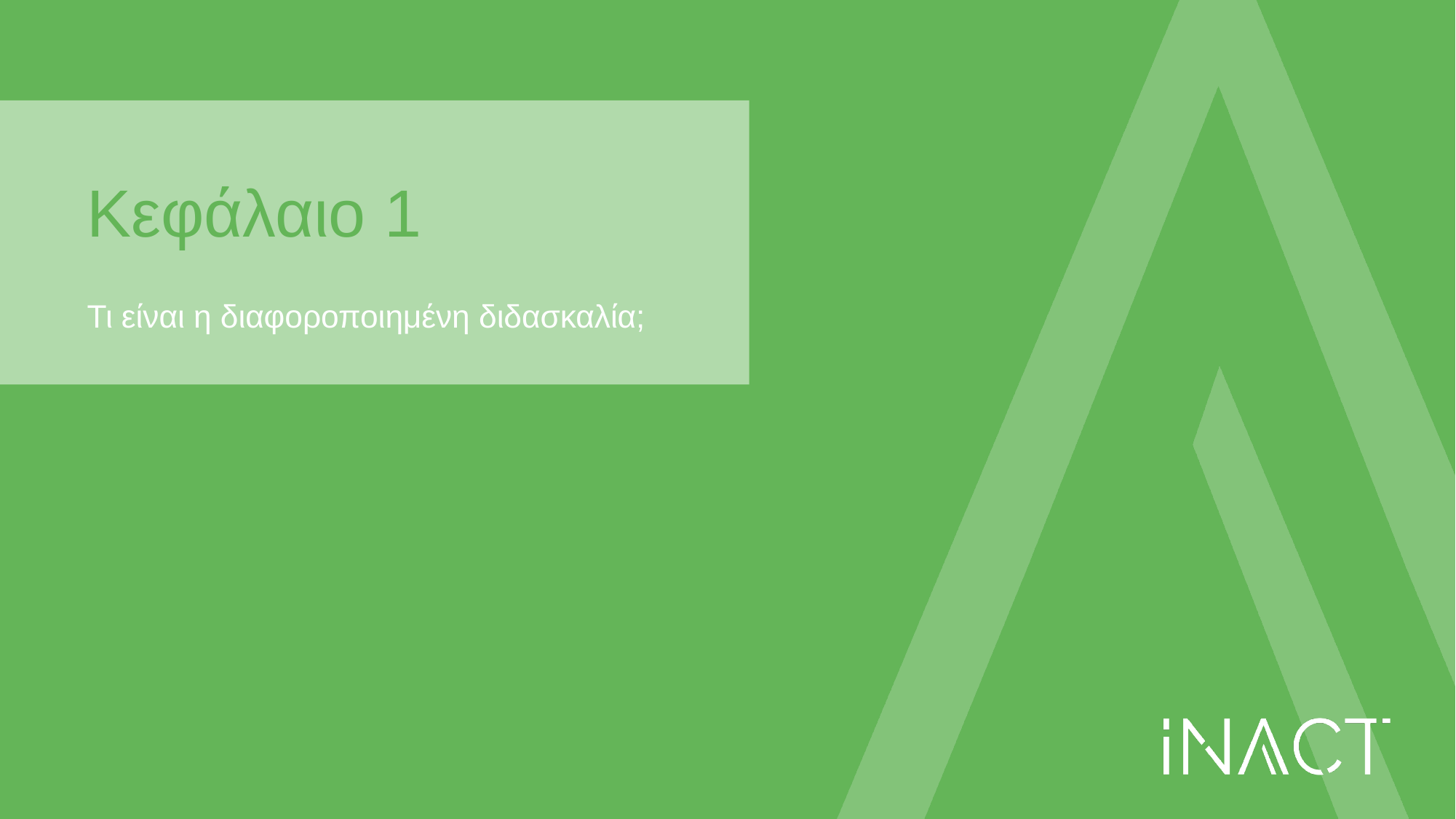

# Κεφάλαιο 1
Τι είναι η διαφοροποιημένη διδασκαλία;